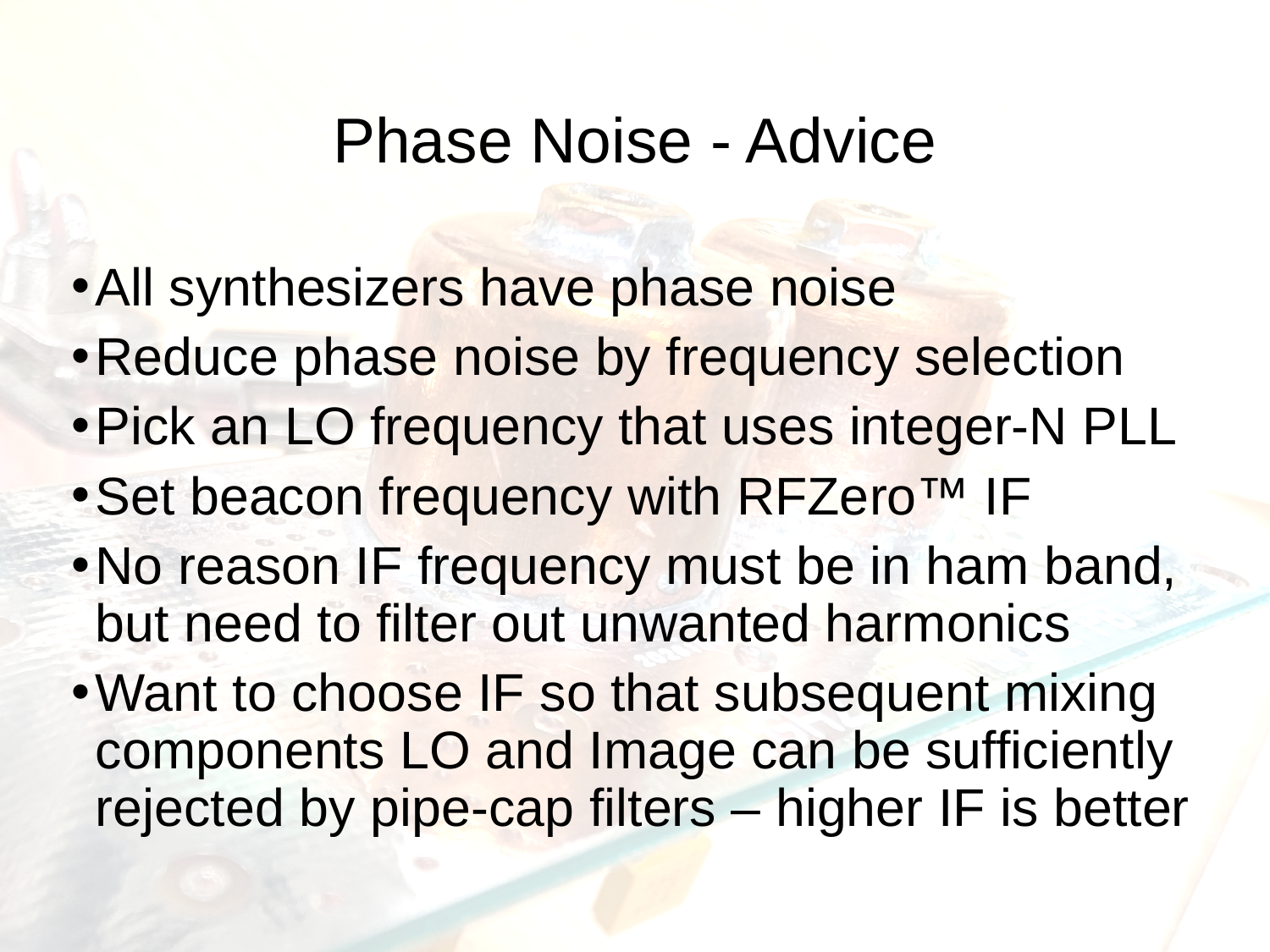

# Phase Noise - Advice
All synthesizers have phase noise
Reduce phase noise by frequency selection
Pick an LO frequency that uses integer-N PLL
Set beacon frequency with RFZero™ IF
No reason IF frequency must be in ham band, but need to filter out unwanted harmonics
Want to choose IF so that subsequent mixing components LO and Image can be sufficiently rejected by pipe-cap filters – higher IF is better